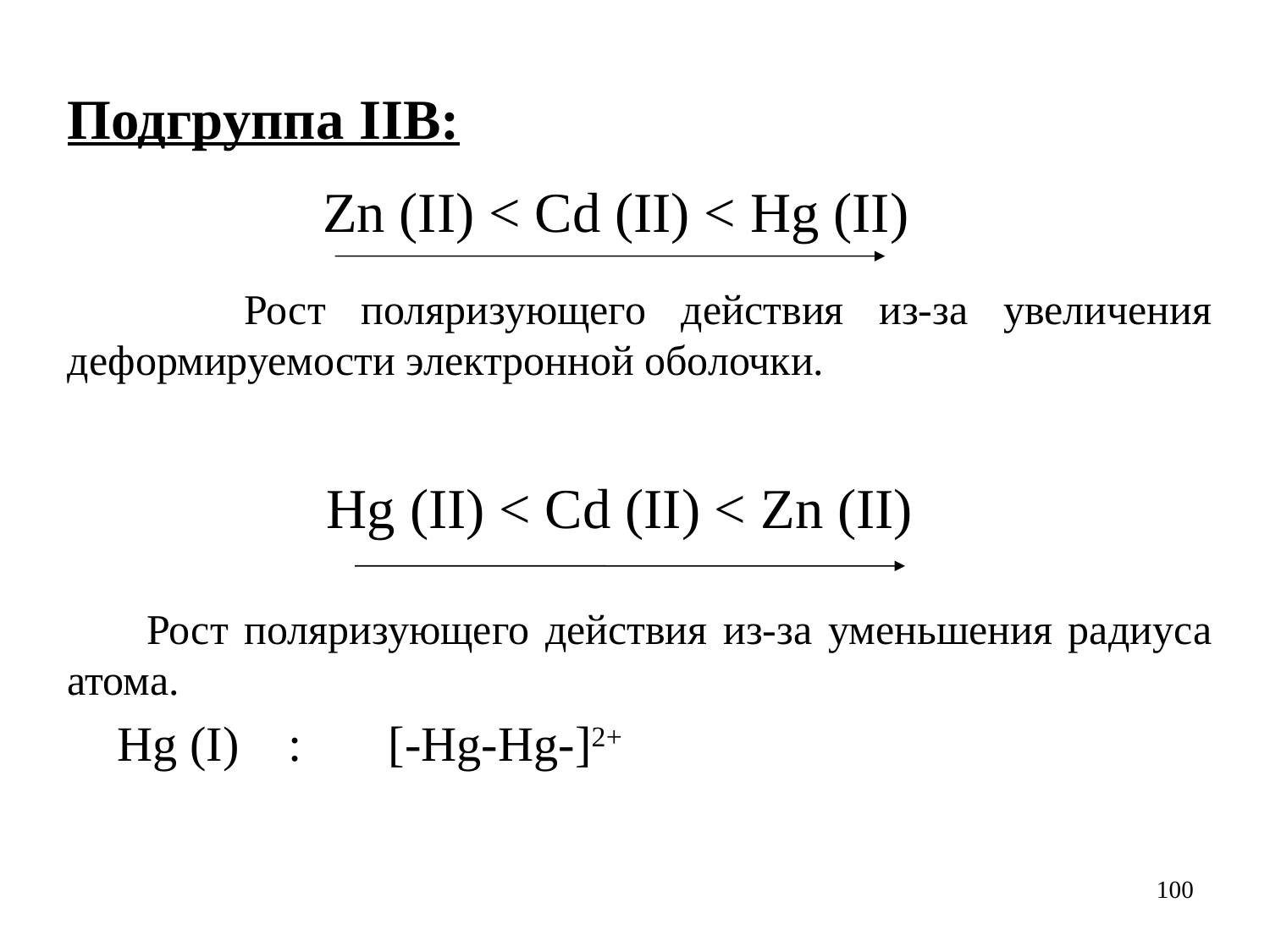

Подгруппа IIB:

                  Zn (II) < Cd (II) < Hg (II)

     Рост поляризующего действия из-за увеличения деформируемости электронной оболочки.
Hg (II) < Cd (II) < Zn (II)

     Рост поляризующего действия из-за уменьшения радиуса атома.
Hg (I)    :       [-Hg-Hg-]2+
100